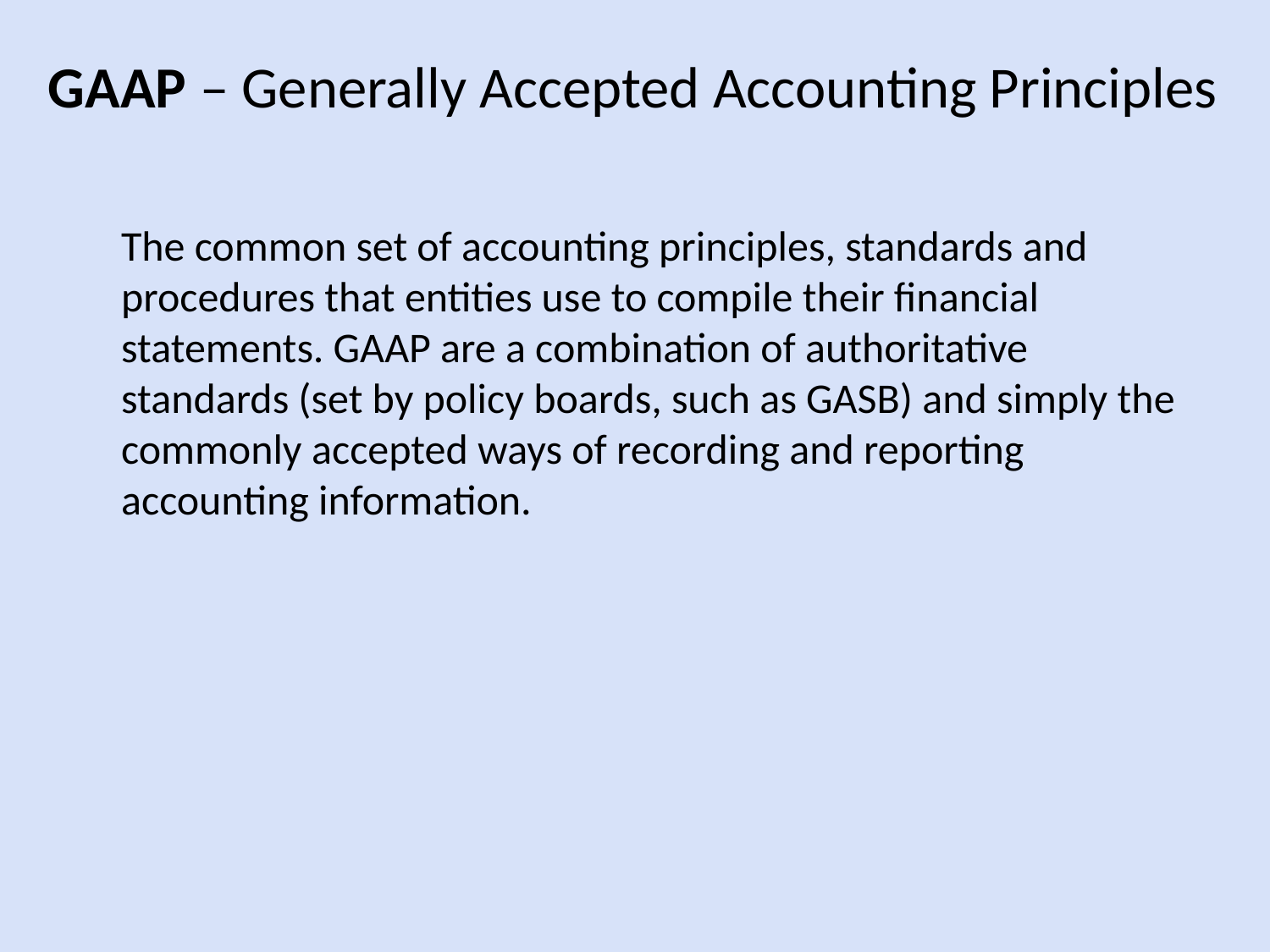

GAAP – Generally Accepted Accounting Principles
The common set of accounting principles, standards and procedures that entities use to compile their financial statements. GAAP are a combination of authoritative standards (set by policy boards, such as GASB) and simply the commonly accepted ways of recording and reporting accounting information.